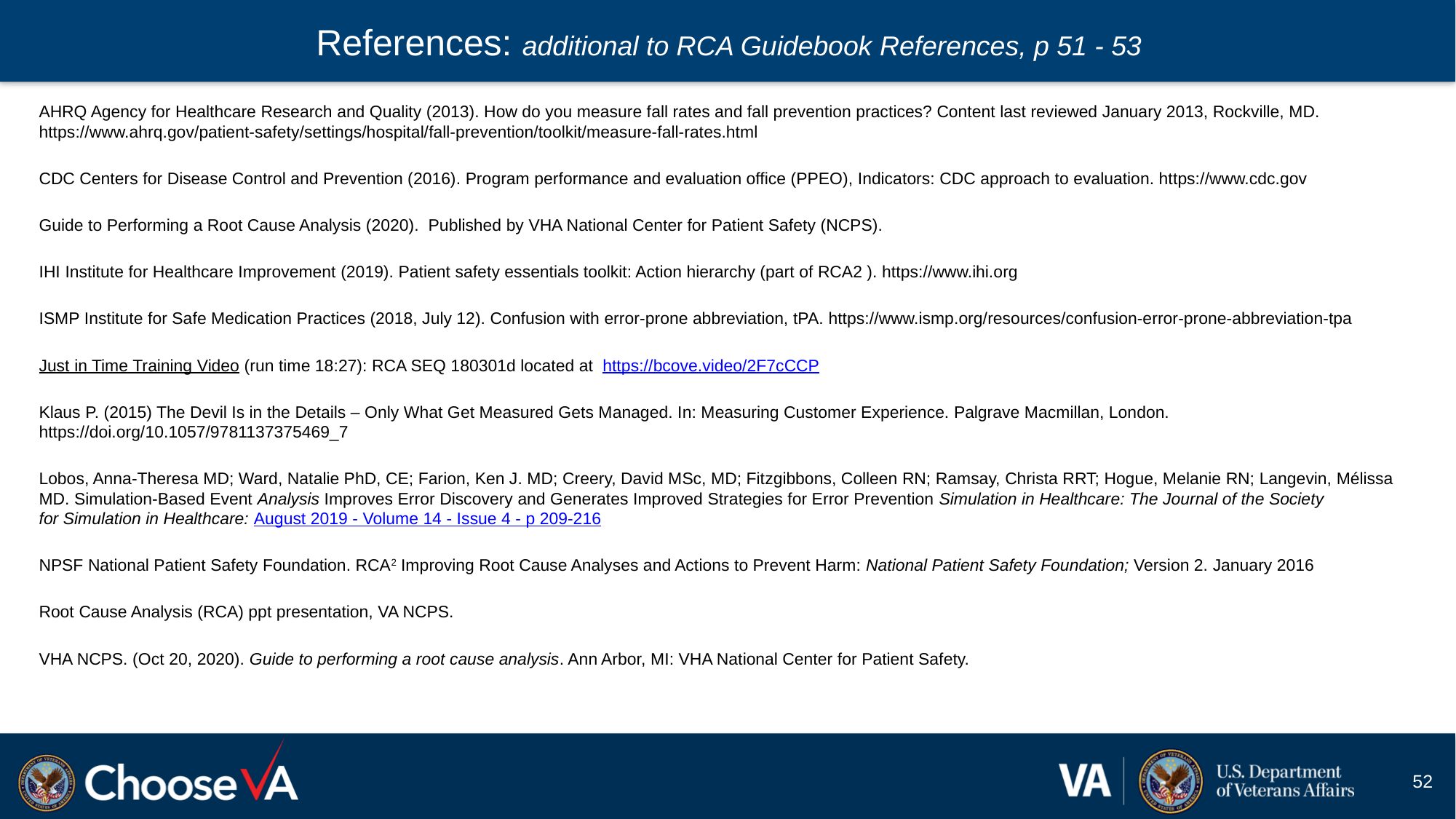

# References: additional to RCA Guidebook References, p 51 - 53
AHRQ Agency for Healthcare Research and Quality (2013). How do you measure fall rates and fall prevention practices? Content last reviewed January 2013, Rockville, MD. https://www.ahrq.gov/patient-safety/settings/hospital/fall-prevention/toolkit/measure-fall-rates.html

CDC Centers for Disease Control and Prevention (2016). Program performance and evaluation office (PPEO), Indicators: CDC approach to evaluation. https://www.cdc.gov

Guide to Performing a Root Cause Analysis (2020).  Published by VHA National Center for Patient Safety (NCPS).

IHI Institute for Healthcare Improvement (2019). Patient safety essentials toolkit: Action hierarchy (part of RCA2 ). https://www.ihi.org

ISMP Institute for Safe Medication Practices (2018, July 12). Confusion with error-prone abbreviation, tPA. https://www.ismp.org/resources/confusion-error-prone-abbreviation-tpa

Just in Time Training Video (run time 18:27): RCA SEQ 180301d located at  https://bcove.video/2F7cCCP

Klaus P. (2015) The Devil Is in the Details – Only What Get Measured Gets Managed. In: Measuring Customer Experience. Palgrave Macmillan, London. https://doi.org/10.1057/9781137375469_7

Lobos, Anna-Theresa MD; Ward, Natalie PhD, CE; Farion, Ken J. MD; Creery, David MSc, MD; Fitzgibbons, Colleen RN; Ramsay, Christa RRT; Hogue, Melanie RN; Langevin, Mélissa MD. Simulation-Based Event Analysis Improves Error Discovery and Generates Improved Strategies for Error Prevention Simulation in Healthcare: The Journal of the Society for Simulation in Healthcare: August 2019 - Volume 14 - Issue 4 - p 209-216

NPSF National Patient Safety Foundation. RCA2 Improving Root Cause Analyses and Actions to Prevent Harm: National Patient Safety Foundation; Version 2. January 2016

Root Cause Analysis (RCA) ppt presentation, VA NCPS.

VHA NCPS. (Oct 20, 2020). Guide to performing a root cause analysis. Ann Arbor, MI: VHA National Center for Patient Safety.